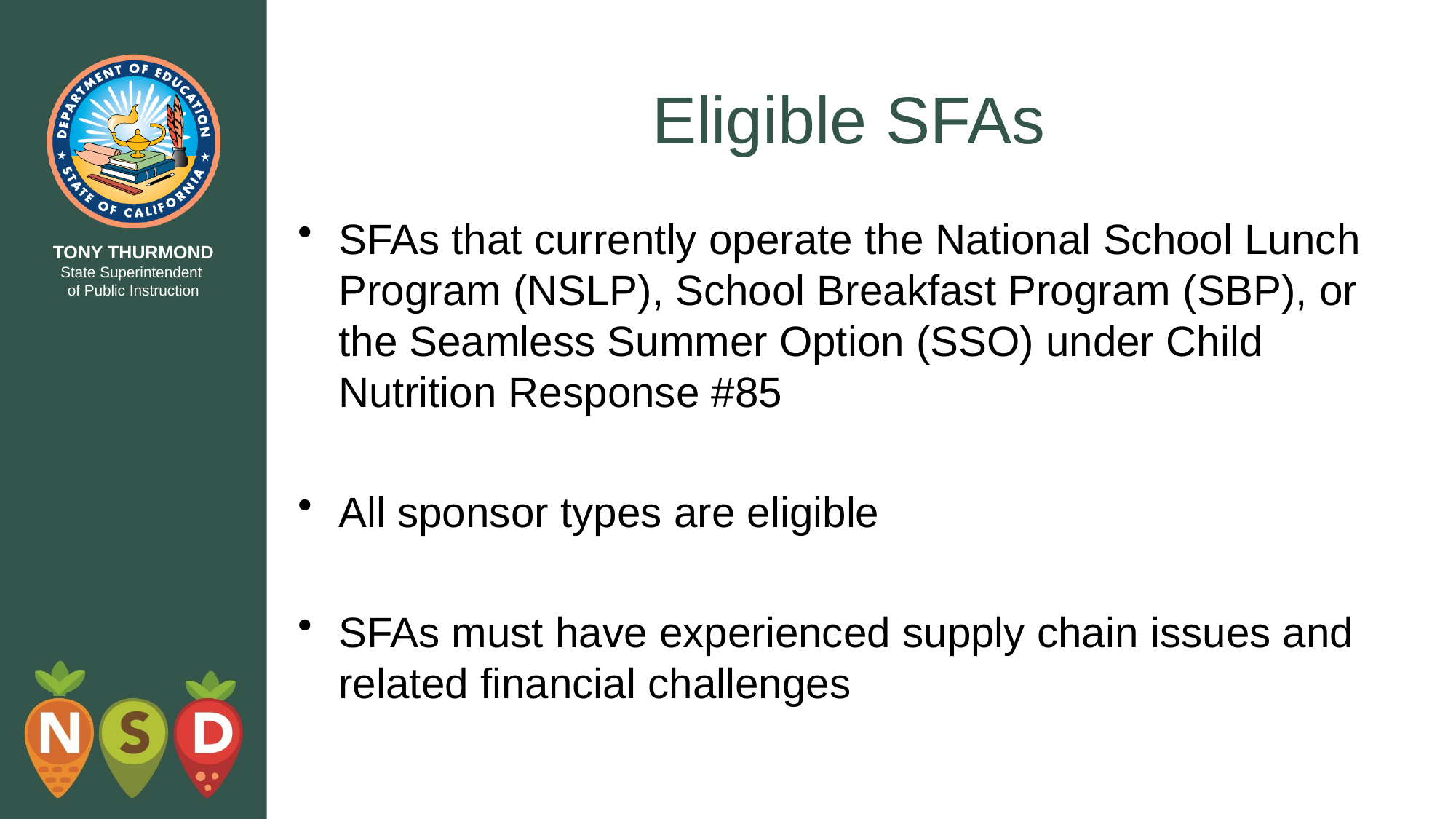

# Eligible SFAs
SFAs that currently operate the National School Lunch Program (NSLP), School Breakfast Program (SBP), or the Seamless Summer Option (SSO) under Child Nutrition Response #85

All sponsor types are eligible

SFAs must have experienced supply chain issues and related financial challenges